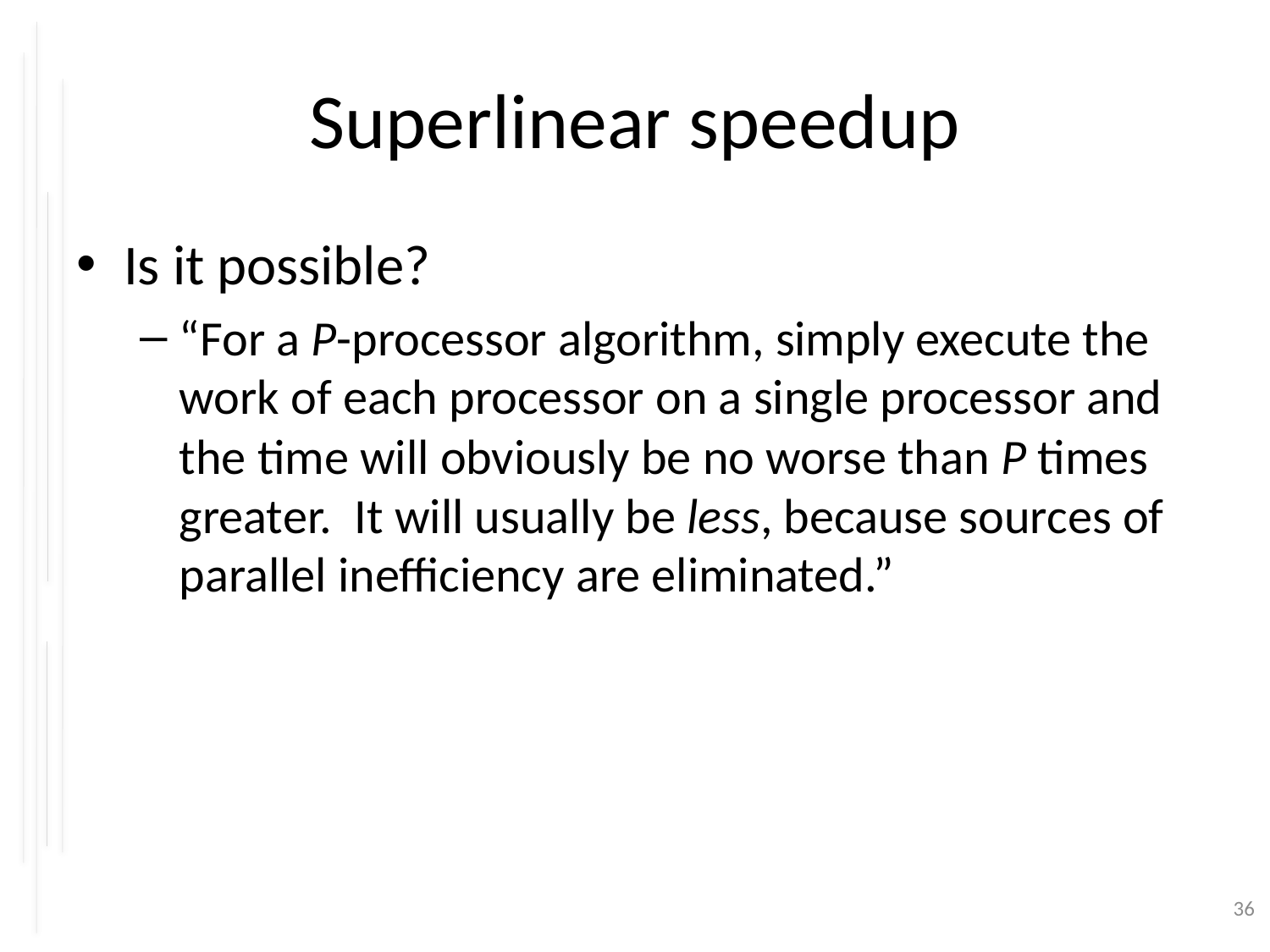

# Superlinear speedup
Is it possible?
“For a P-processor algorithm, simply execute the work of each processor on a single processor and the time will obviously be no worse than P times greater.  It will usually be less, because sources of parallel inefficiency are eliminated.”

36